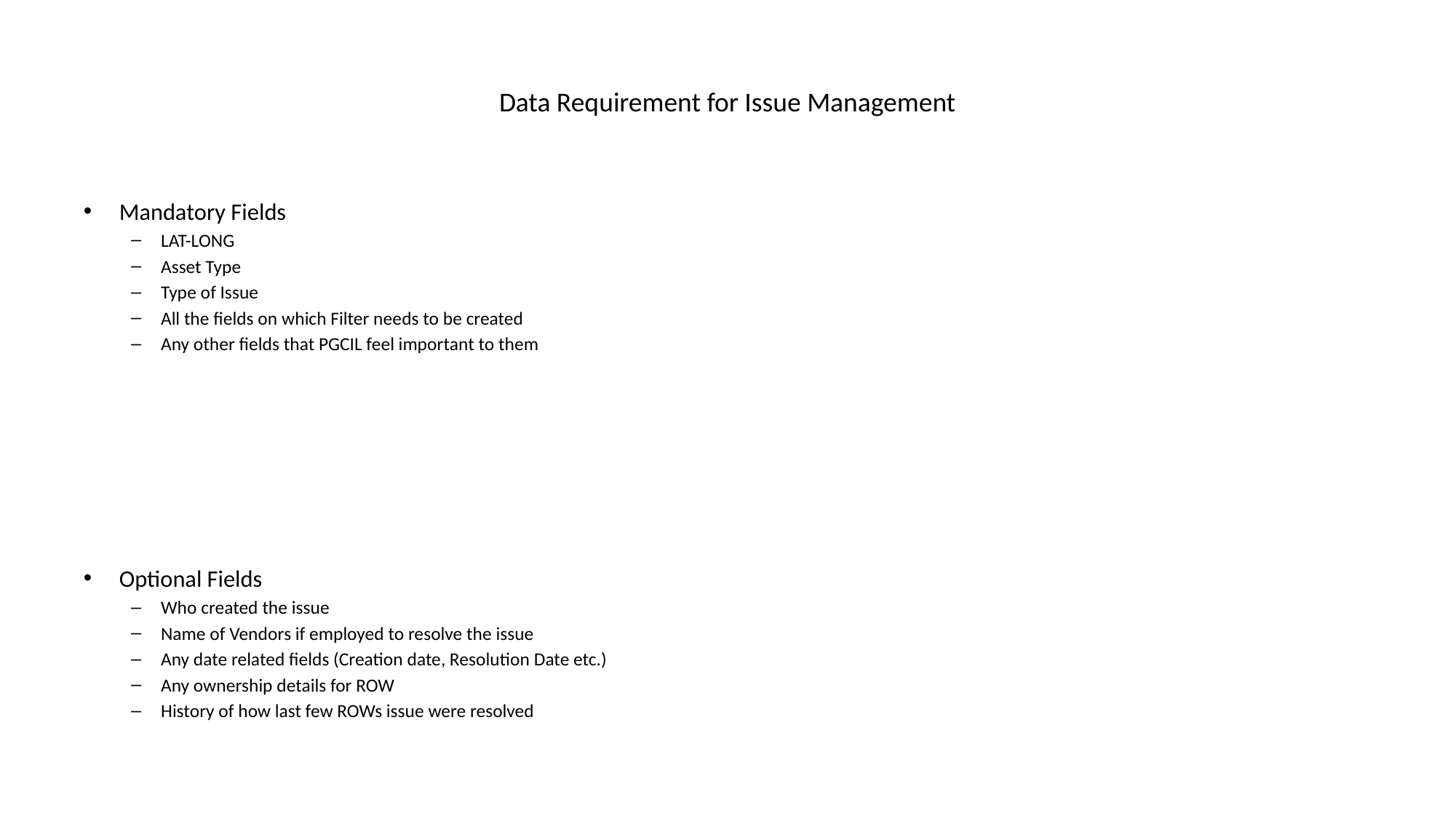

# Data Requirement for Issue Management
Mandatory Fields
LAT-LONG
Asset Type
Type of Issue
All the fields on which Filter needs to be created
Any other fields that PGCIL feel important to them

Optional Fields
Who created the issue
Name of Vendors if employed to resolve the issue
Any date related fields (Creation date, Resolution Date etc.)
Any ownership details for ROW
History of how last few ROWs issue were resolved